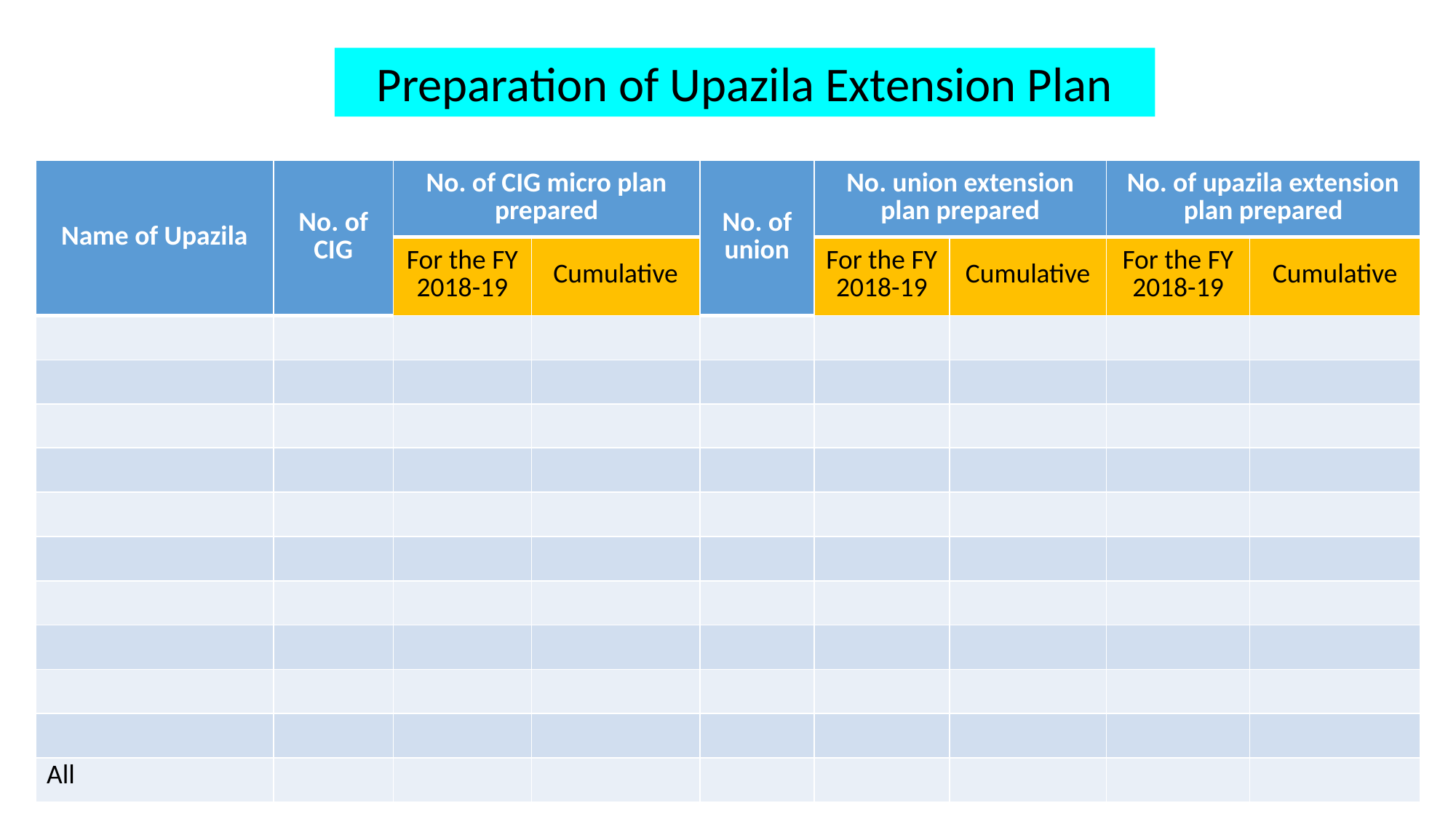

Preparation of Upazila Extension Plan
| Name of Upazila | No. of CIG | No. of CIG micro plan prepared |  | No. of union | No. union extension plan prepared |  | No. of upazila extension plan prepared |  |
| --- | --- | --- | --- | --- | --- | --- | --- | --- |
|  |  | For the FY 2018-19 | Cumulative |  | For the FY 2018-19 | Cumulative | For the FY 2018-19 | Cumulative |
|  |  |  |  |  |  |  |  |  |
|  |  |  |  |  |  |  |  |  |
|  |  |  |  |  |  |  |  |  |
|  |  |  |  |  |  |  |  |  |
|  |  |  |  |  |  |  |  |  |
|  |  |  |  |  |  |  |  |  |
|  |  |  |  |  |  |  |  |  |
|  |  |  |  |  |  |  |  |  |
|  |  |  |  |  |  |  |  |  |
|  |  |  |  |  |  |  |  |  |
| All |  |  |  |  |  |  |  |  |